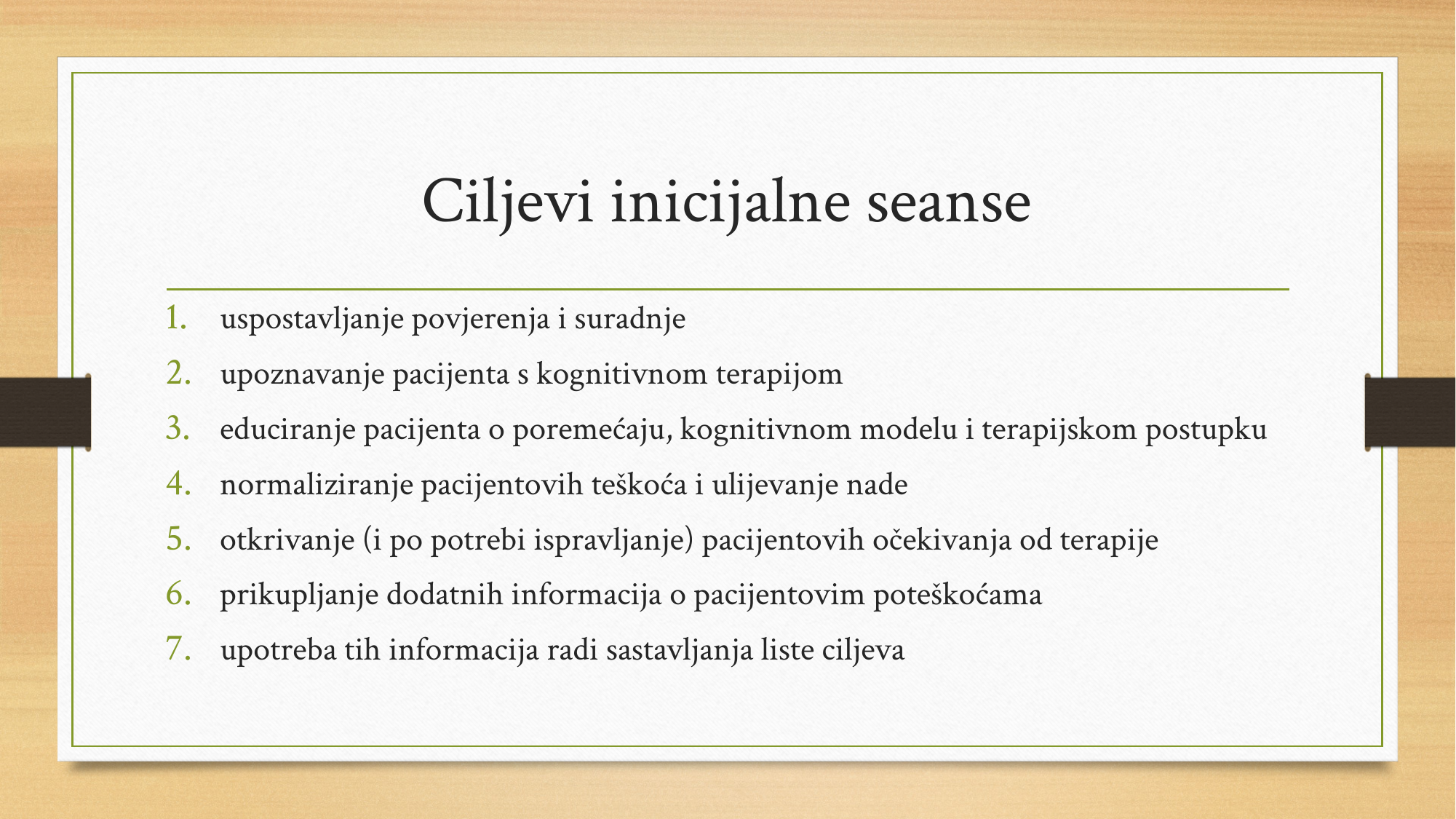

# Ciljevi inicijalne seanse
uspostavljanje povjerenja i suradnje
upoznavanje pacijenta s kognitivnom terapijom
educiranje pacijenta o poremećaju, kognitivnom modelu i terapijskom postupku
normaliziranje pacijentovih teškoća i ulijevanje nade
otkrivanje (i po potrebi ispravljanje) pacijentovih očekivanja od terapije
prikupljanje dodatnih informacija o pacijentovim poteškoćama
upotreba tih informacija radi sastavljanja liste ciljeva